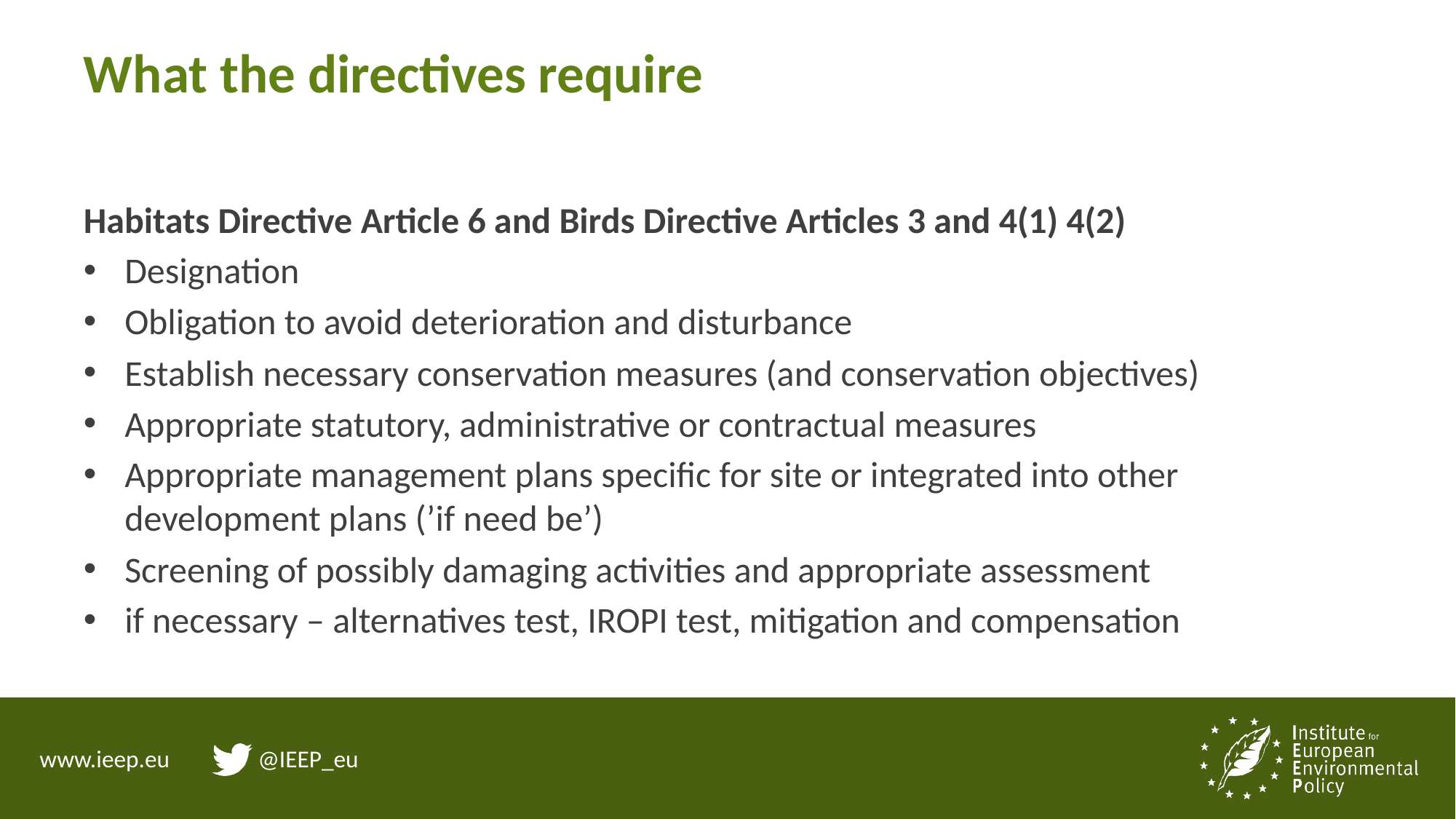

# What the directives require
Habitats Directive Article 6 and Birds Directive Articles 3 and 4(1) 4(2)
Designation
Obligation to avoid deterioration and disturbance
Establish necessary conservation measures (and conservation objectives)
Appropriate statutory, administrative or contractual measures
Appropriate management plans specific for site or integrated into other development plans (’if need be’)
Screening of possibly damaging activities and appropriate assessment
if necessary – alternatives test, IROPI test, mitigation and compensation